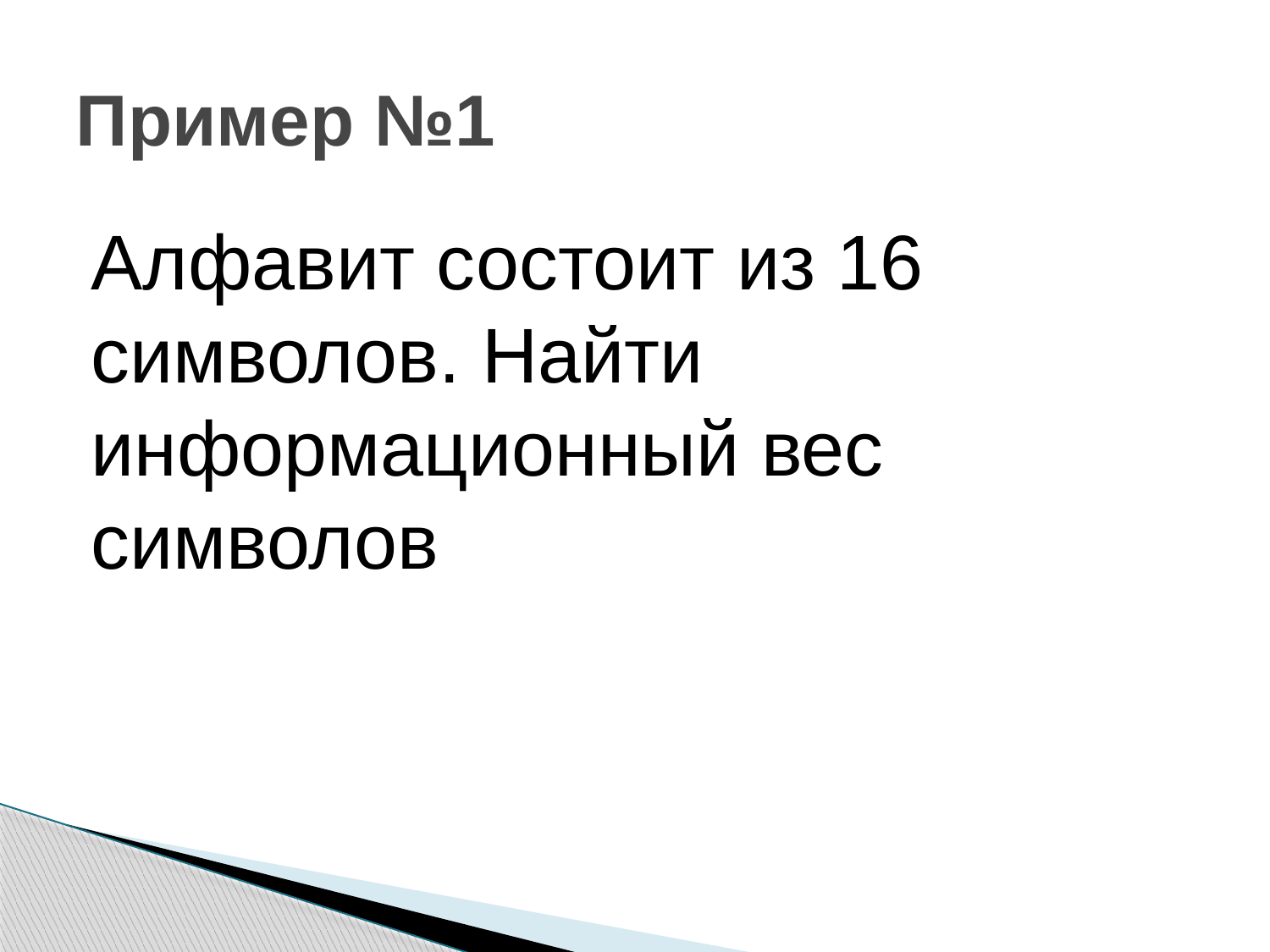

# Пример №1
Алфавит состоит из 16 символов. Найти информационный вес символов